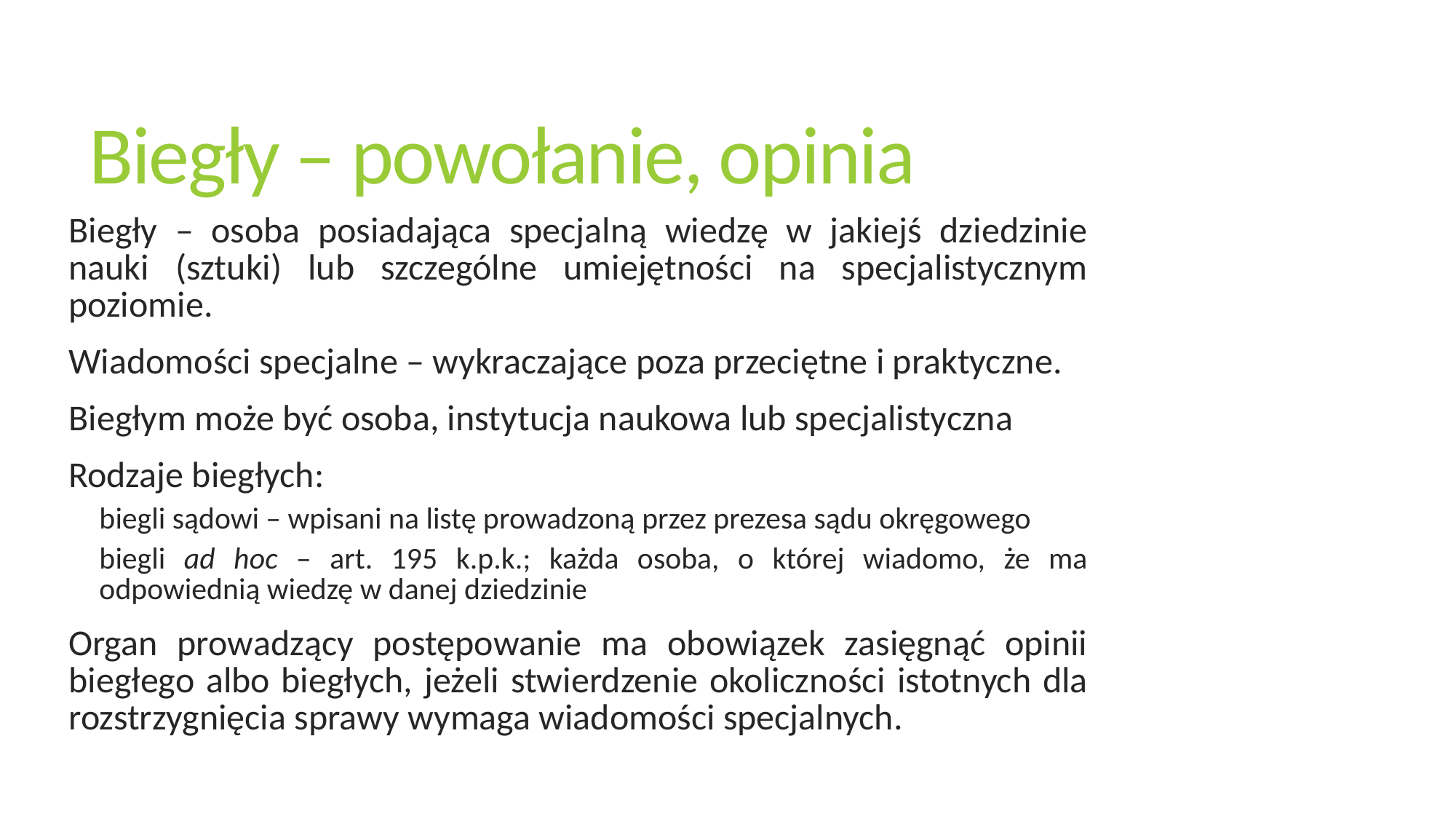

# Biegły – powołanie, opinia
Biegły – osoba posiadająca specjalną wiedzę w jakiejś dziedzinie nauki (sztuki) lub szczególne umiejętności na specjalistycznym poziomie.
Wiadomości specjalne – wykraczające poza przeciętne i praktyczne.
Biegłym może być osoba, instytucja naukowa lub specjalistyczna
Rodzaje biegłych:
biegli sądowi – wpisani na listę prowadzoną przez prezesa sądu okręgowego
biegli ad hoc – art. 195 k.p.k.; każda osoba, o której wiadomo, że ma odpowiednią wiedzę w danej dziedzinie
Organ prowadzący postępowanie ma obowiązek zasięgnąć opinii biegłego albo biegłych, jeżeli stwierdzenie okoliczności istotnych dla rozstrzygnięcia sprawy wymaga wiadomości specjalnych.